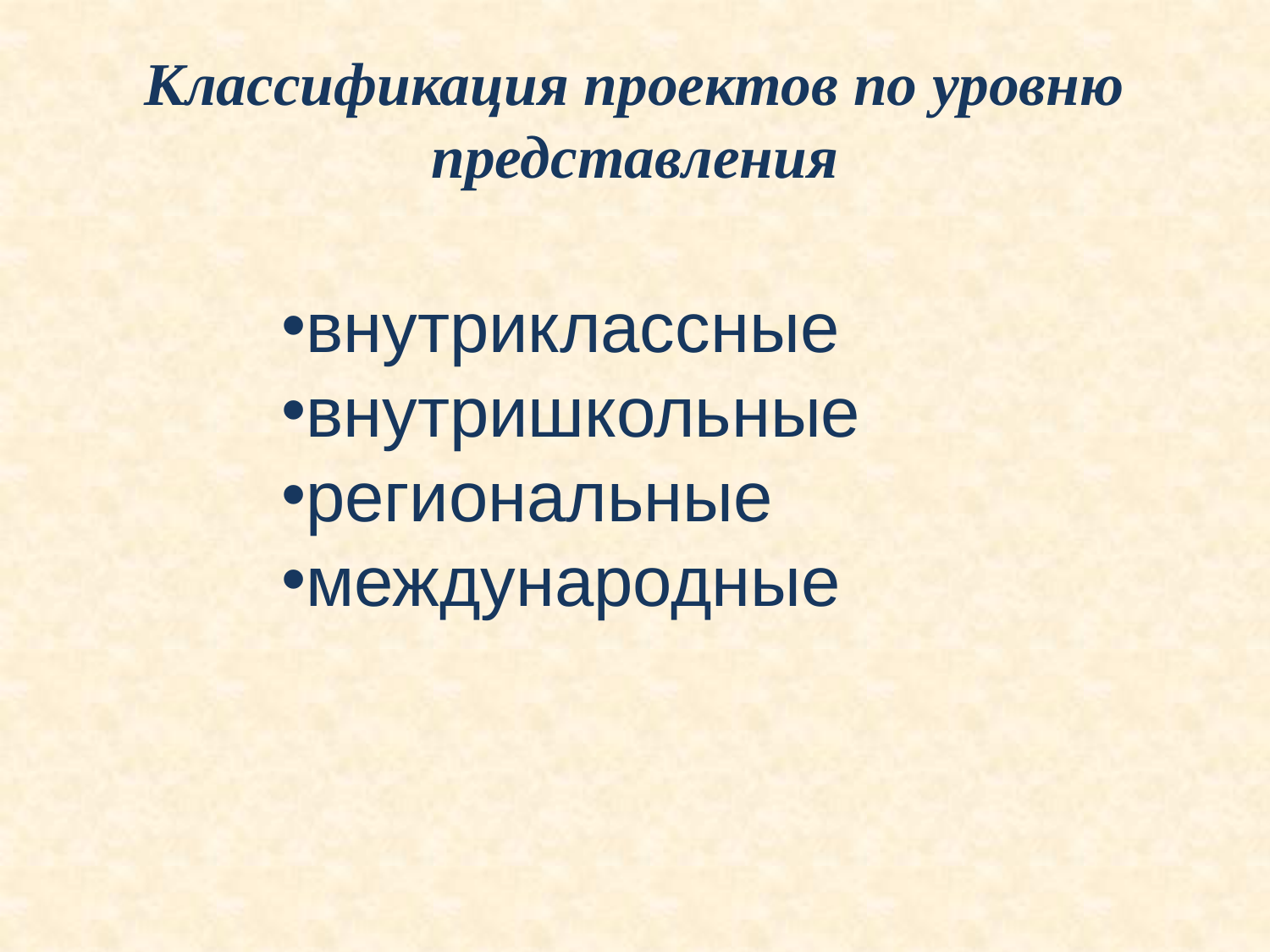

# Классификация проектов по уровню представления
внутриклассные
внутришкольные
региональные
международные